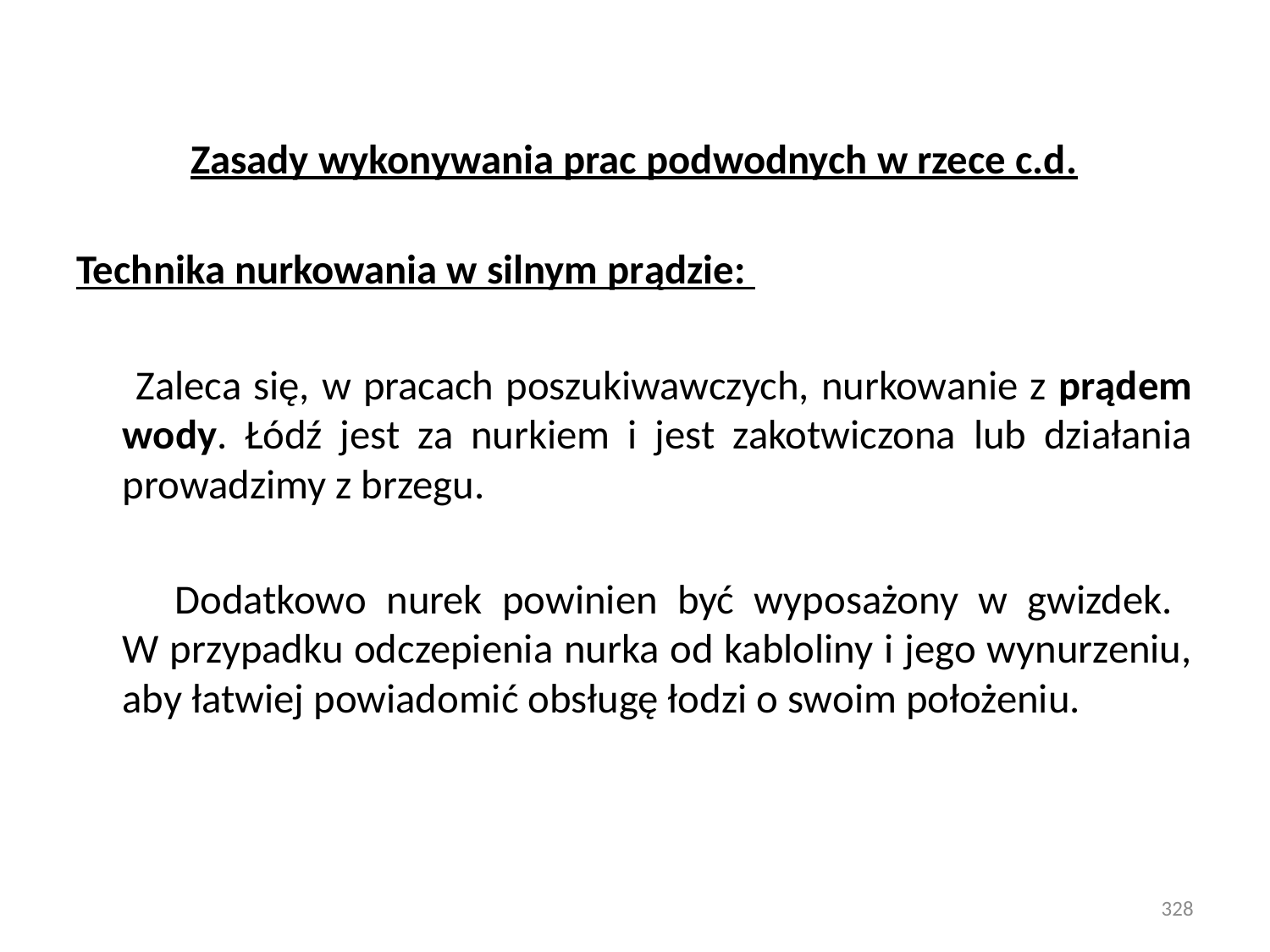

Zasady wykonywania prac podwodnych w rzece c.d.

Technika nurkowania w silnym prądzie:

     Zaleca się, w pracach poszukiwawczych, nurkowanie z prądem wody. Łódź jest za nurkiem i jest zakotwiczona lub działania prowadzimy z brzegu.

     Dodatkowo nurek powinien być wyposażony w gwizdek.
W przypadku odczepienia nurka od kabloliny i jego wynurzeniu, aby łatwiej powiadomić obsługę łodzi o swoim położeniu.

328